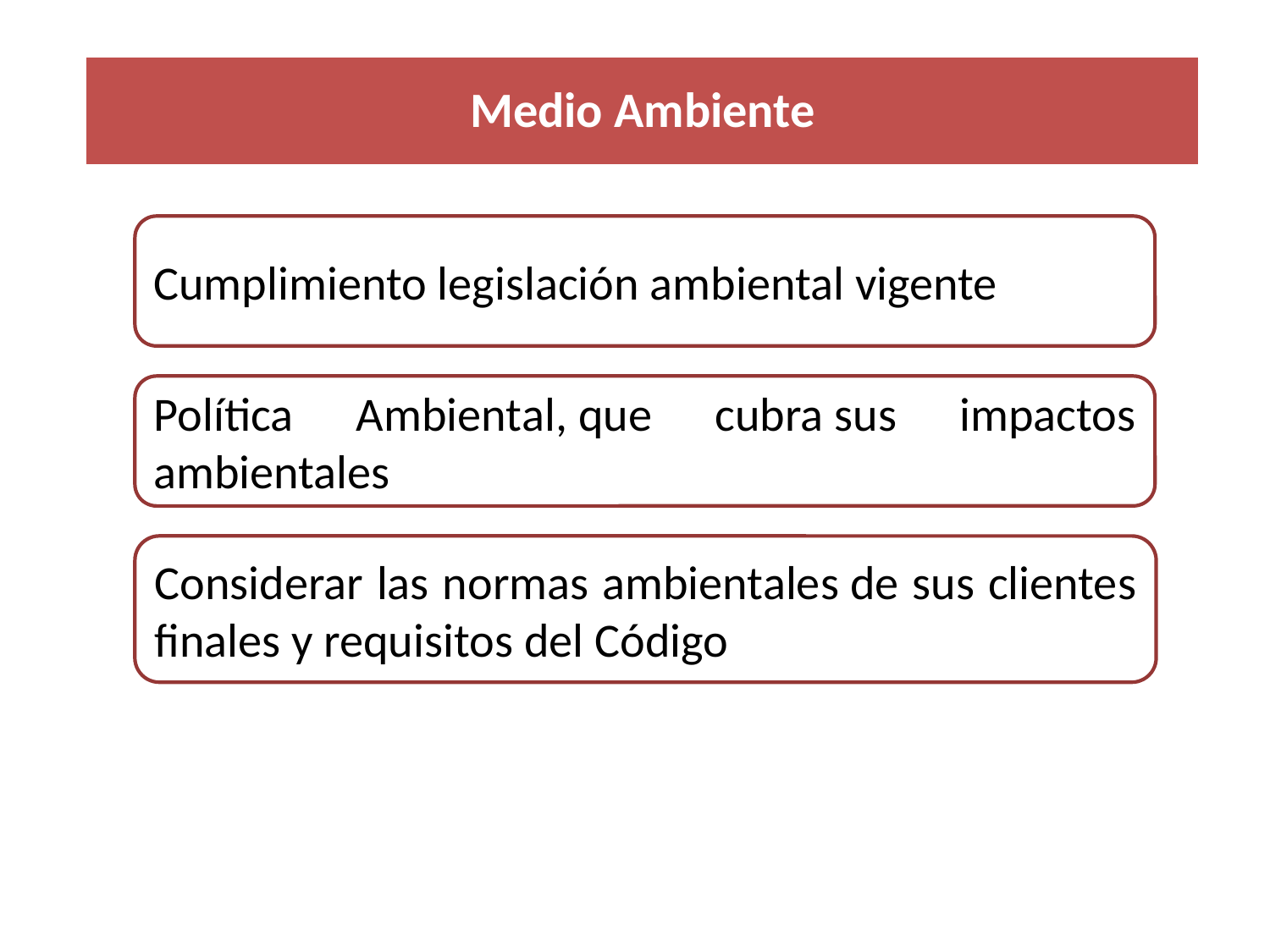

Medio Ambiente
Cumplimiento legislación ambiental vigente
Política Ambiental, que cubra sus impactos ambientales
Considerar las normas ambientales de sus clientes finales y requisitos del Código